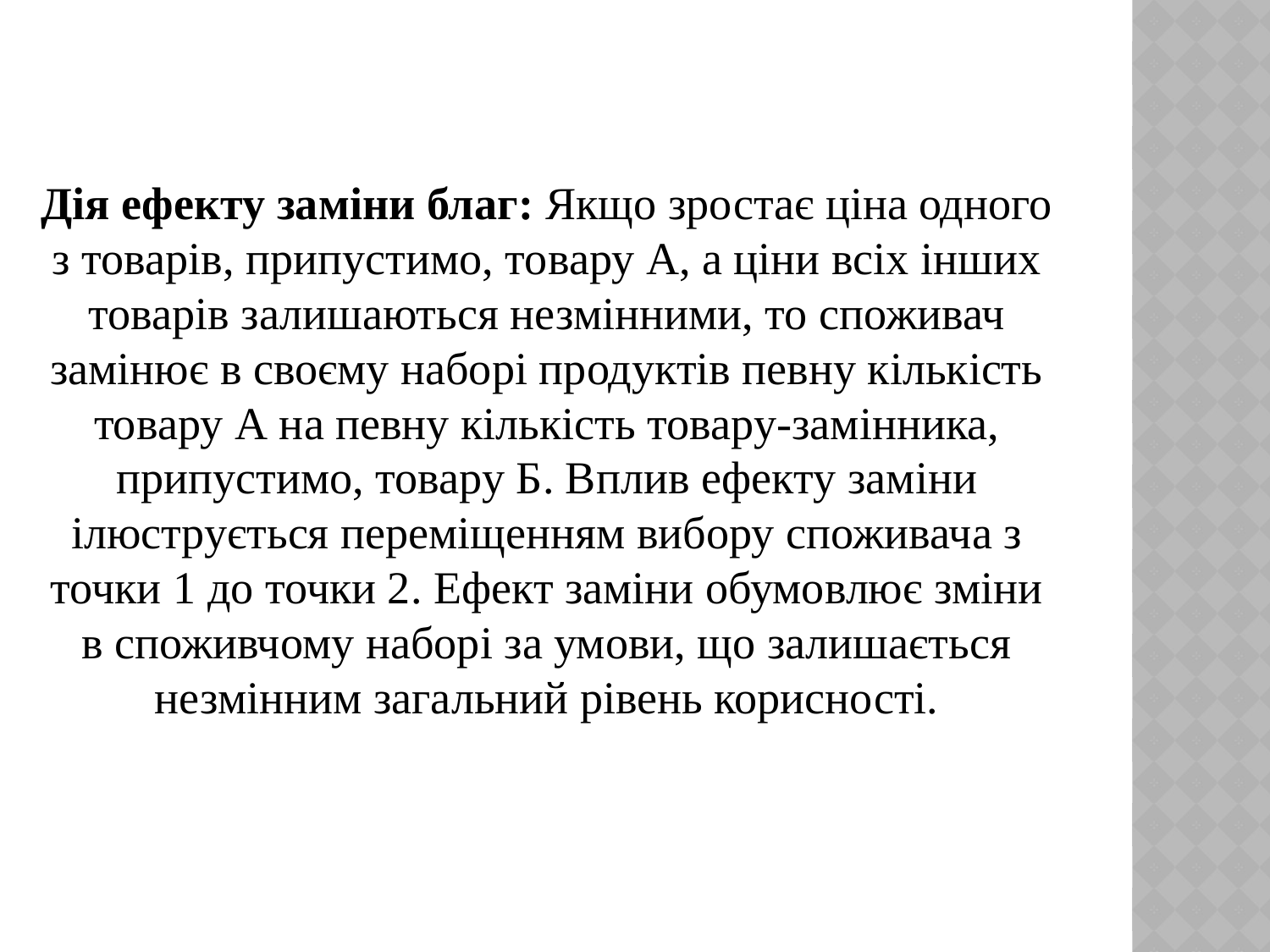

Дія ефекту заміни благ: Якщо зростає ціна одного з товарів, припустимо, товару А, а ціни всіх інших товарів залишаються незмінними, то споживач замінює в своєму наборі продуктів певну кількість товару А на певну кількість товару-замінника, припустимо, товару Б. Вплив ефекту заміни ілюструється переміщенням вибору споживача з точки 1 до точки 2. Ефект заміни обумовлює зміни в споживчому наборі за умови, що залишається незмінним загальний рівень корисності.